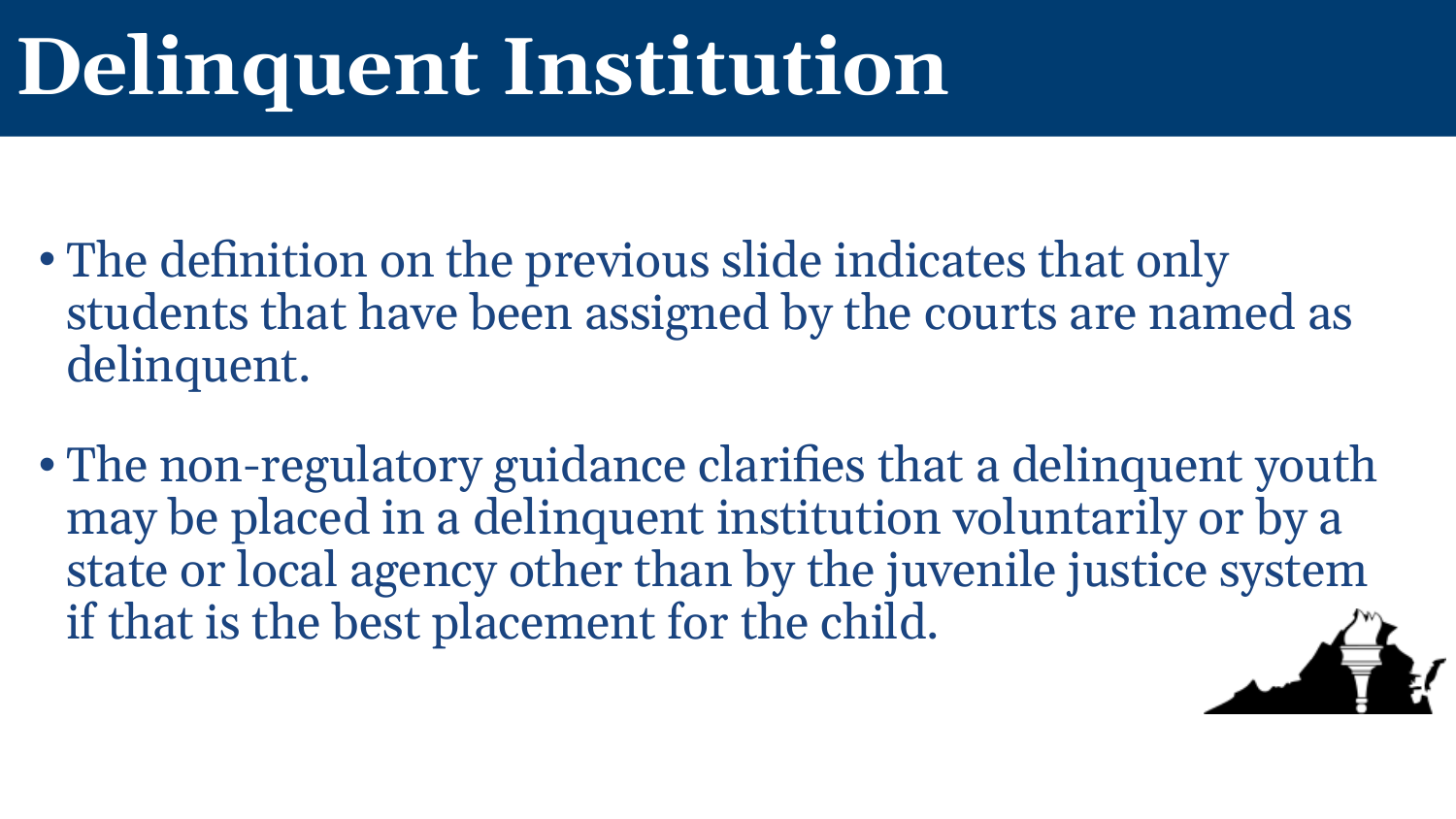

# Delinquent Institution

The definition on the previous slide indicates that only students that have been assigned by the courts are named as delinquent.

The non-regulatory guidance clarifies that a delinquent youth may be placed in a delinquent institution voluntarily or by a state or local agency other than by the juvenile justice system if that is the best placement for the child.